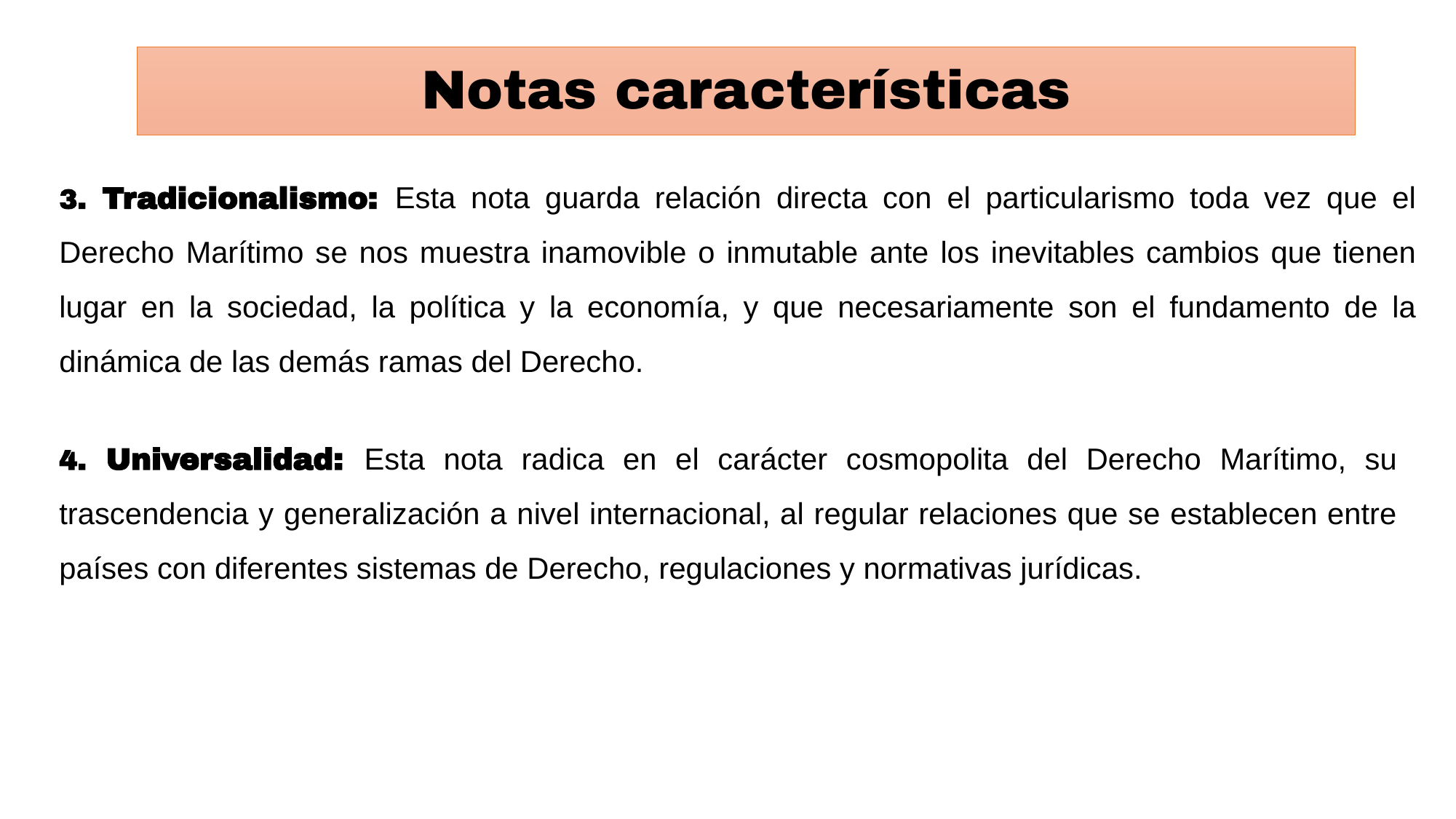

# Notas características
3. Tradicionalismo: Esta nota guarda relación directa con el particularismo toda vez que el Derecho Marítimo se nos muestra inamovible o inmutable ante los inevitables cambios que tienen lugar en la sociedad, la política y la economía, y que necesariamente son el fundamento de la dinámica de las demás ramas del Derecho.
4. Universalidad: Esta nota radica en el carácter cosmopolita del Derecho Marítimo, su trascendencia y generalización a nivel internacional, al regular relaciones que se establecen entre países con diferentes sistemas de Derecho, regulaciones y normativas jurídicas.